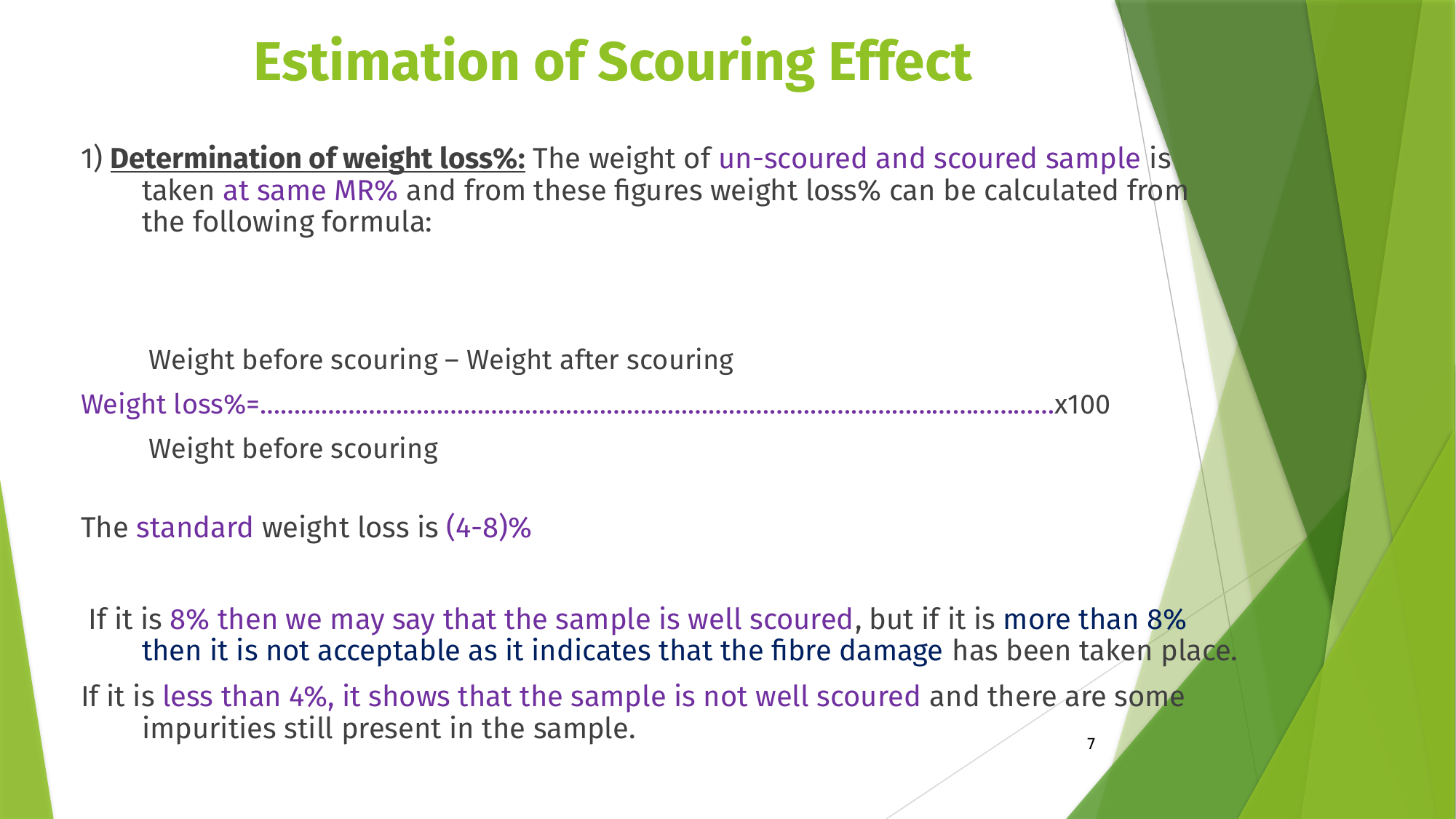

# Estimation of Scouring Effect
1) Determination of weight loss%: The weight of un-scoured and scoured sample is taken at same MR% and from these figures weight loss% can be calculated from the following formula:

			 Weight before scouring – Weight after scouring
Weight loss%=………………………………………………………………………………………………………x100
					 Weight before scouring

The standard weight loss is (4-8)%

 If it is 8% then we may say that the sample is well scoured, but if it is more than 8% then it is not acceptable as it indicates that the fibre damage has been taken place.
If it is less than 4%, it shows that the sample is not well scoured and there are some impurities still present in the sample.
7